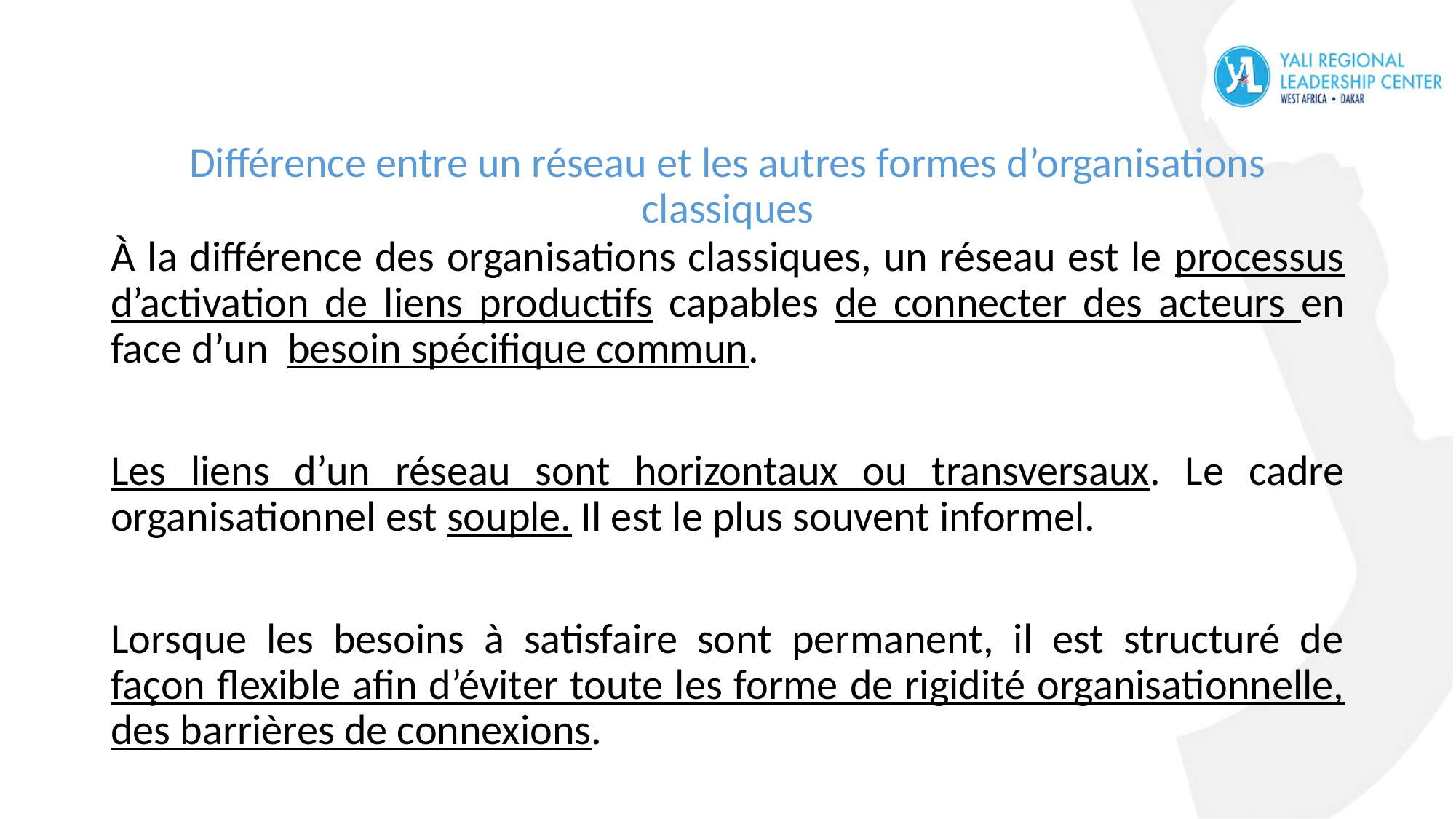

# Différence entre un réseau et les autres formes d’organisations classiques
À la différence des organisations classiques, un réseau est le processus d’activation de liens productifs capables de connecter des acteurs en face d’un  besoin spécifique commun.

Les liens d’un réseau sont horizontaux ou transversaux. Le cadre organisationnel est souple. Il est le plus souvent informel.

Lorsque les besoins à satisfaire sont permanent, il est structuré de façon flexible afin d’éviter toute les forme de rigidité organisationnelle, des barrières de connexions.